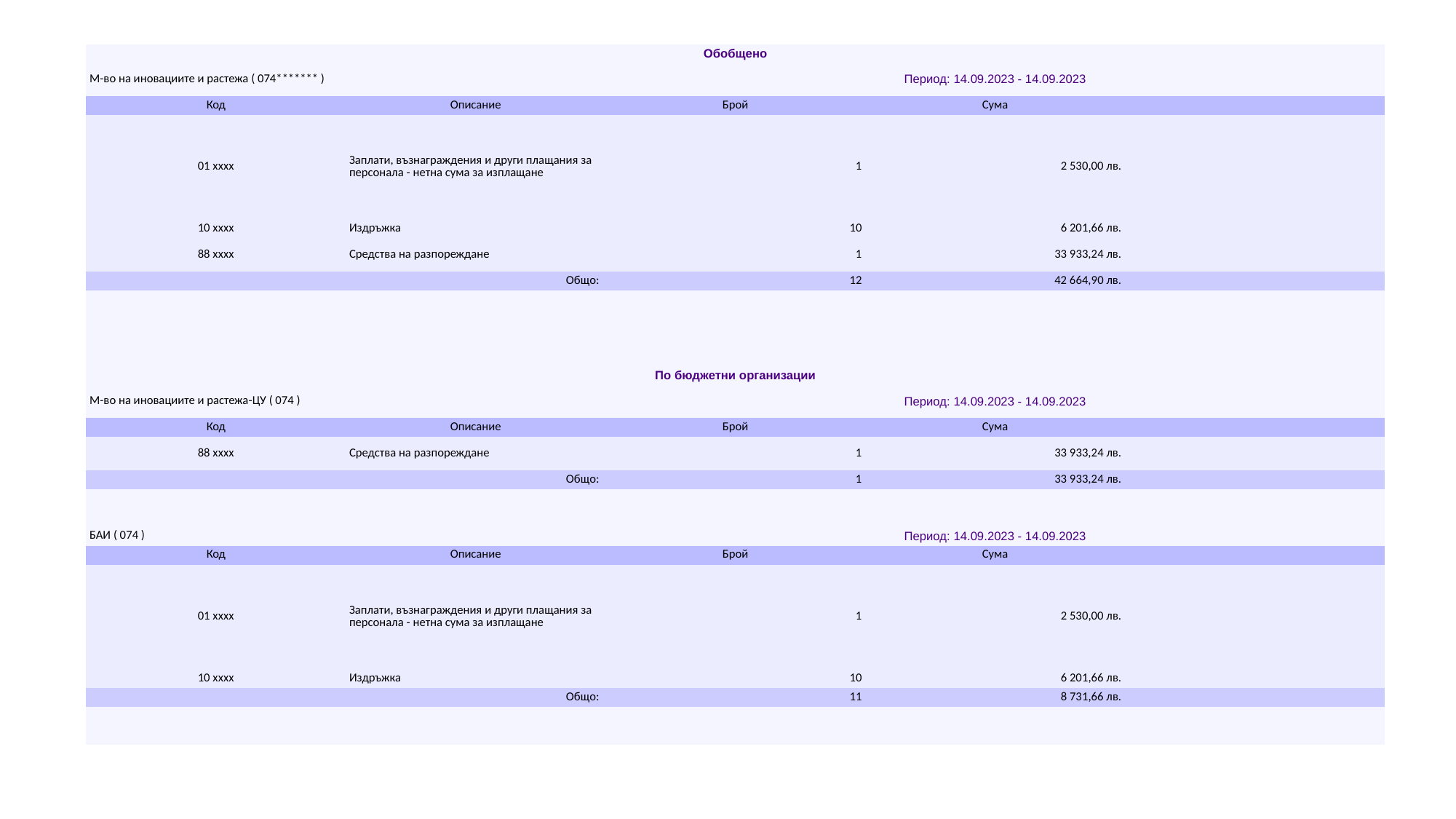

| Обобщено |  |  |  |  |
| --- | --- | --- | --- | --- |
| М-во на иновациите и растежа ( 074\*\*\*\*\*\*\* ) |  | Период: 14.09.2023 - 14.09.2023 |  |  |
| Код | Описание | Брой | Сума |  |
| 01 xxxx | Заплати, възнаграждения и други плащания за персонала - нетна сума за изплащане | 1 | 2 530,00 лв. |  |
| 10 xxxx | Издръжка | 10 | 6 201,66 лв. |  |
| 88 xxxx | Средства на разпореждане | 1 | 33 933,24 лв. |  |
| Общо: |  | 12 | 42 664,90 лв. |  |
|  |  |  |  |  |
|  |  |  |  |  |
|  |  |  |  |  |
|  |  |  |  |  |
| По бюджетни организации |  |  |  |  |
| М-во на иновациите и растежа-ЦУ ( 074 ) |  | Период: 14.09.2023 - 14.09.2023 |  |  |
| Код | Описание | Брой | Сума |  |
| 88 xxxx | Средства на разпореждане | 1 | 33 933,24 лв. |  |
| Общо: |  | 1 | 33 933,24 лв. |  |
|  |  |  |  |  |
|  |  |  |  |  |
| БАИ ( 074 ) |  | Период: 14.09.2023 - 14.09.2023 |  |  |
| Код | Описание | Брой | Сума |  |
| 01 xxxx | Заплати, възнаграждения и други плащания за персонала - нетна сума за изплащане | 1 | 2 530,00 лв. |  |
| 10 xxxx | Издръжка | 10 | 6 201,66 лв. |  |
| Общо: |  | 11 | 8 731,66 лв. |  |
|  |  |  |  |  |
|  |  |  |  |  |
#